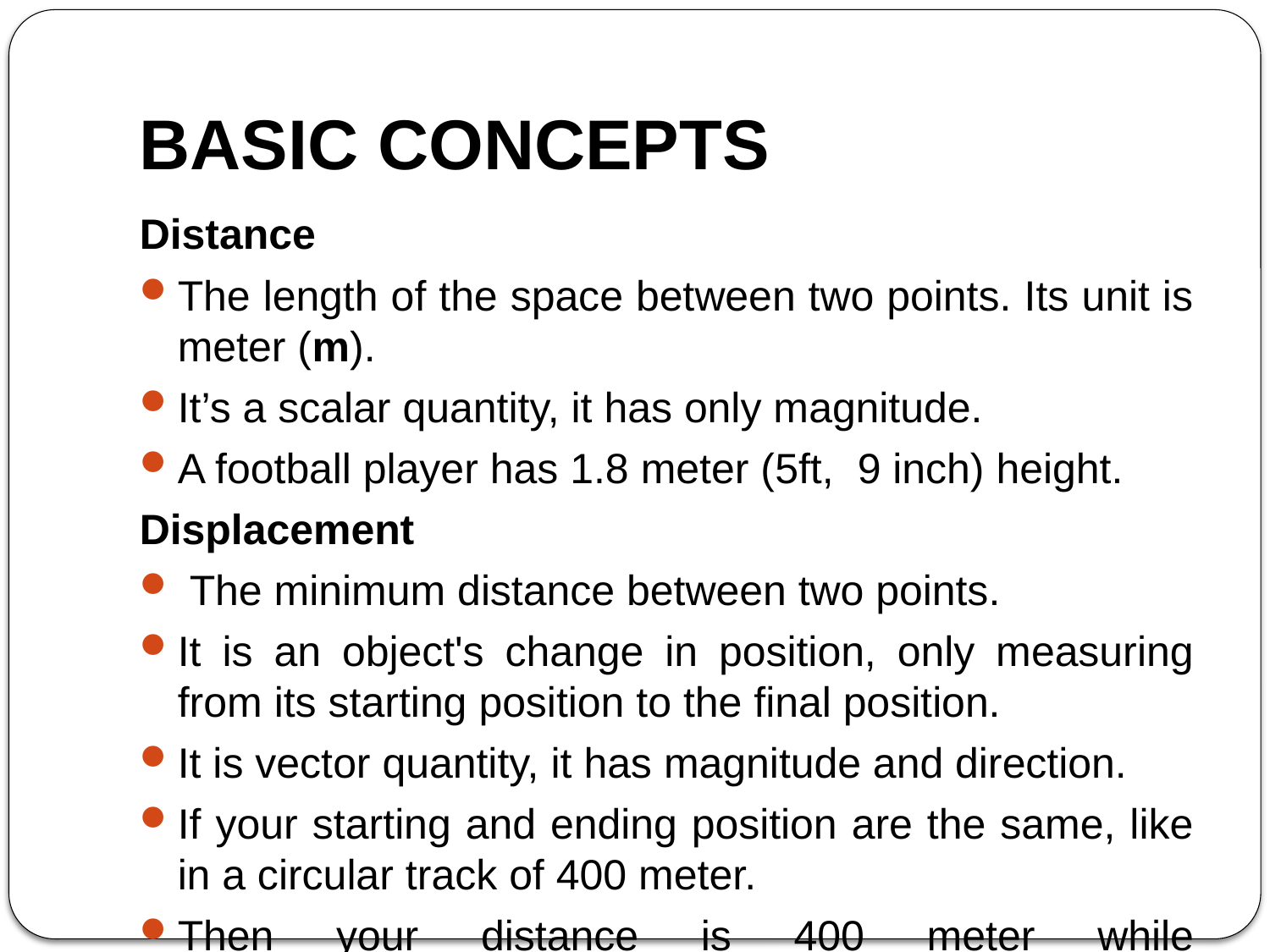

# BASIC CONCEPTS
Distance
The length of the space between two points. Its unit is meter (m).
It’s a scalar quantity, it has only magnitude.
A football player has 1.8 meter (5ft,  9 inch) height.
Displacement
 The minimum distance between two points.
It is an object's change in position, only measuring from its starting position to the final position.
It is vector quantity, it has magnitude and direction.
If your starting and ending position are the same, like in a circular track of 400 meter.
Then your distance is 400 meter while your displacement is 0.